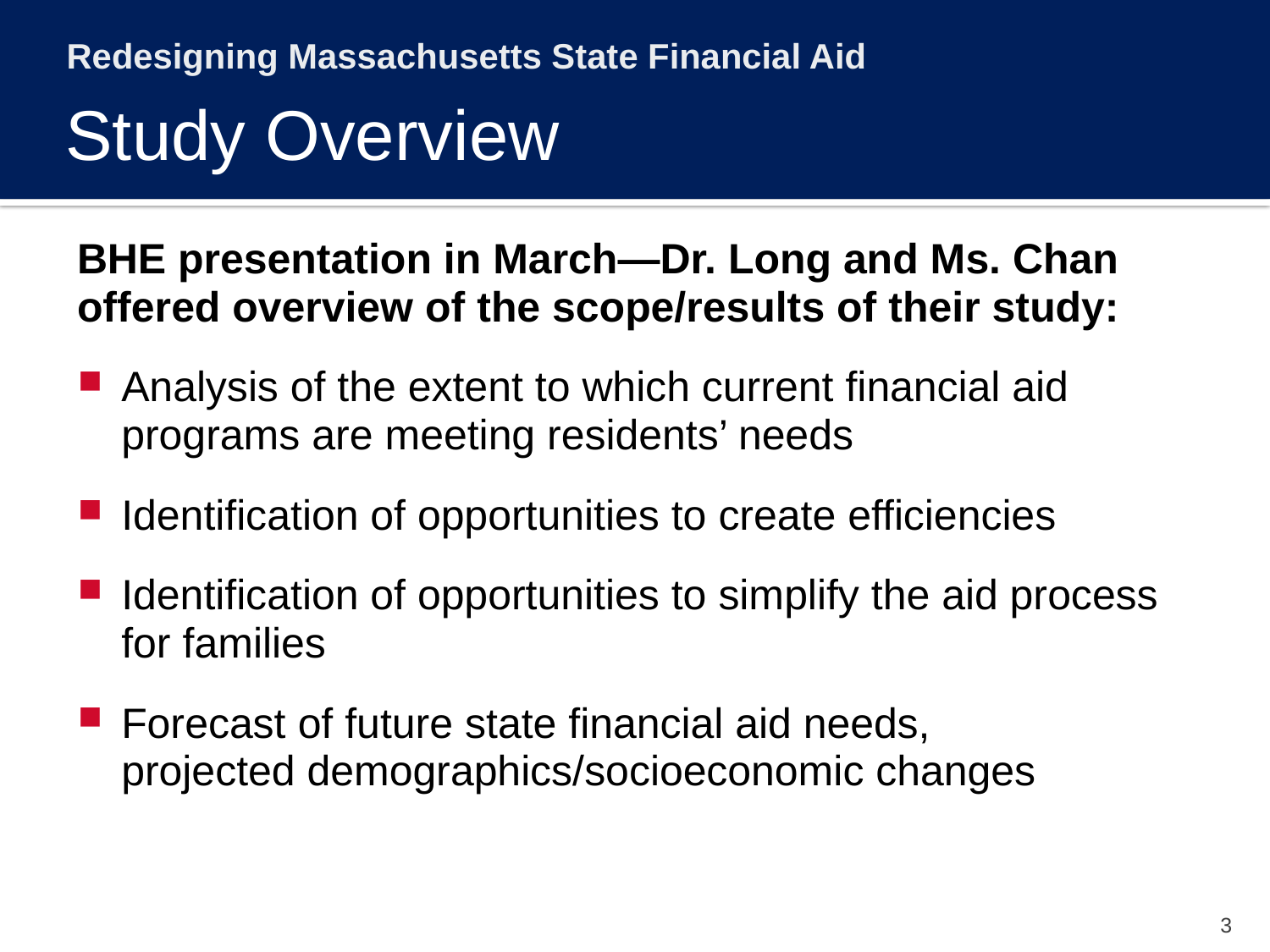

Redesigning Massachusetts State Financial Aid
# Study Overview
BHE presentation in March—Dr. Long and Ms. Chan offered overview of the scope/results of their study:
Analysis of the extent to which current financial aid programs are meeting residents’ needs
Identification of opportunities to create efficiencies
Identification of opportunities to simplify the aid process for families
Forecast of future state financial aid needs,
projected demographics/socioeconomic changes